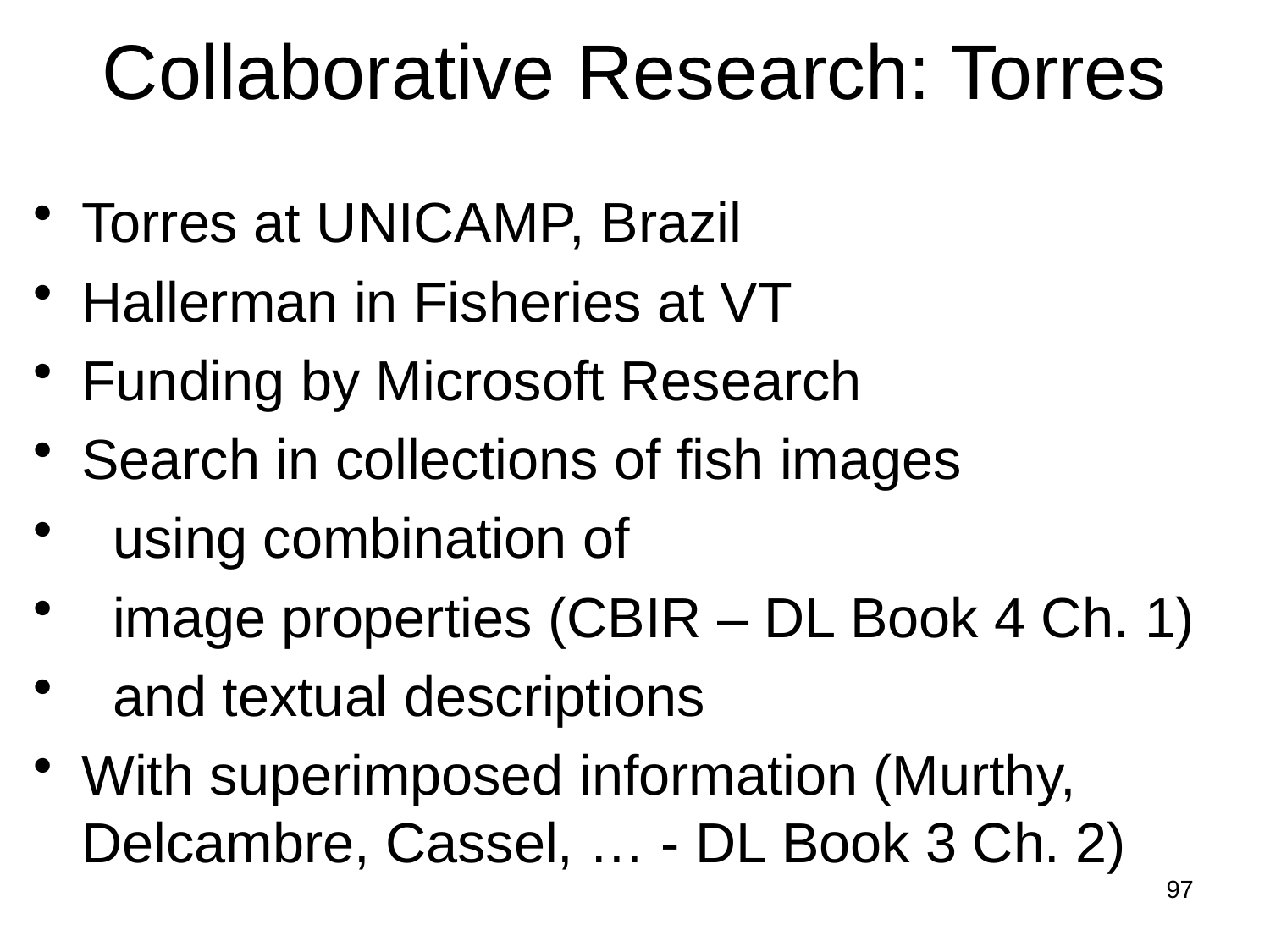

# Collaborative Research: Torres
Torres at UNICAMP, Brazil
Hallerman in Fisheries at VT
Funding by Microsoft Research
Search in collections of fish images
  using combination of
  image properties (CBIR – DL Book 4 Ch. 1)
  and textual descriptions
With superimposed information (Murthy, Delcambre, Cassel, … - DL Book 3 Ch. 2)
97